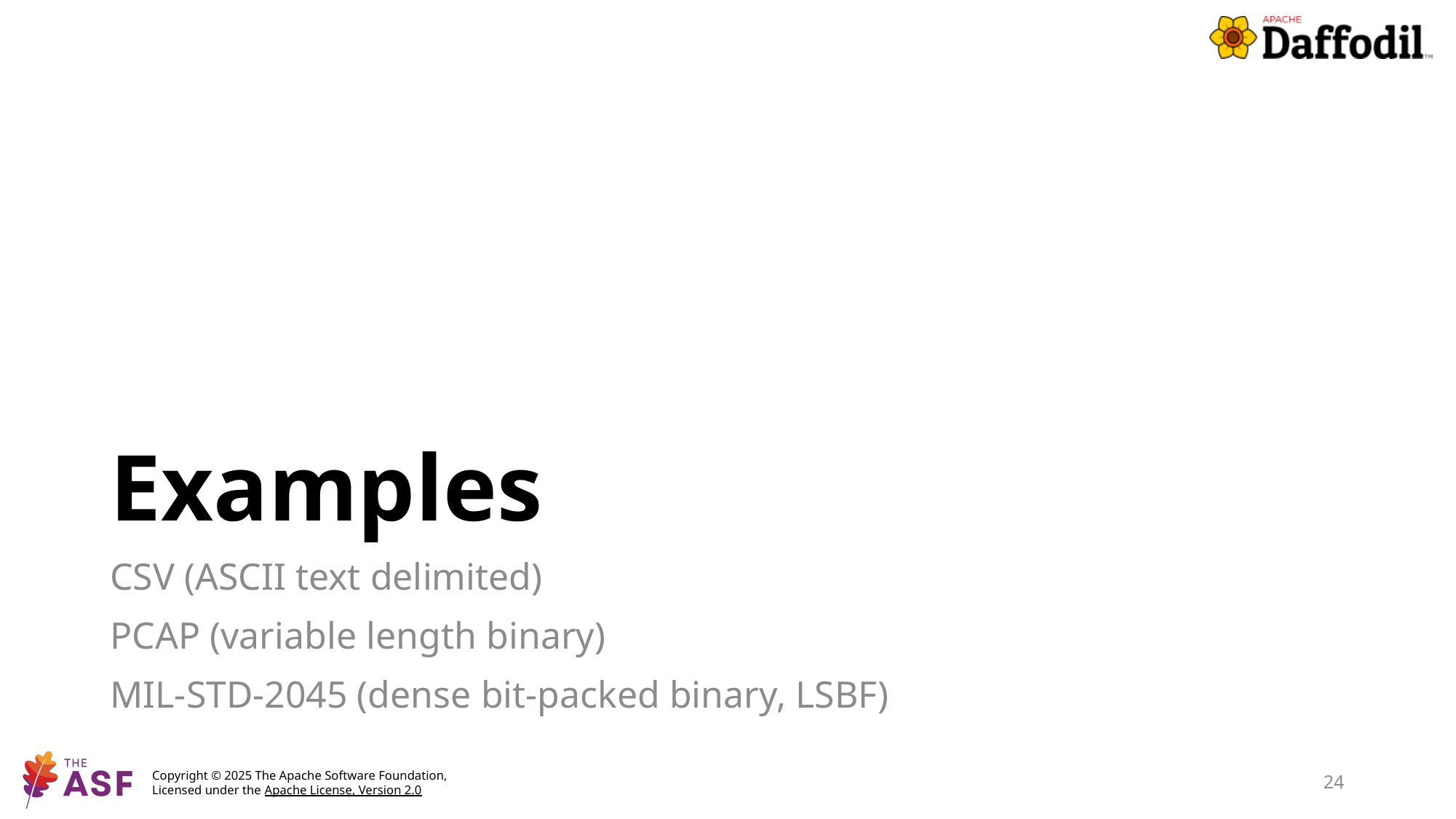

# Examples
CSV (ASCII text delimited)
PCAP (variable length binary)
MIL-STD-2045 (dense bit-packed binary, LSBF)

24